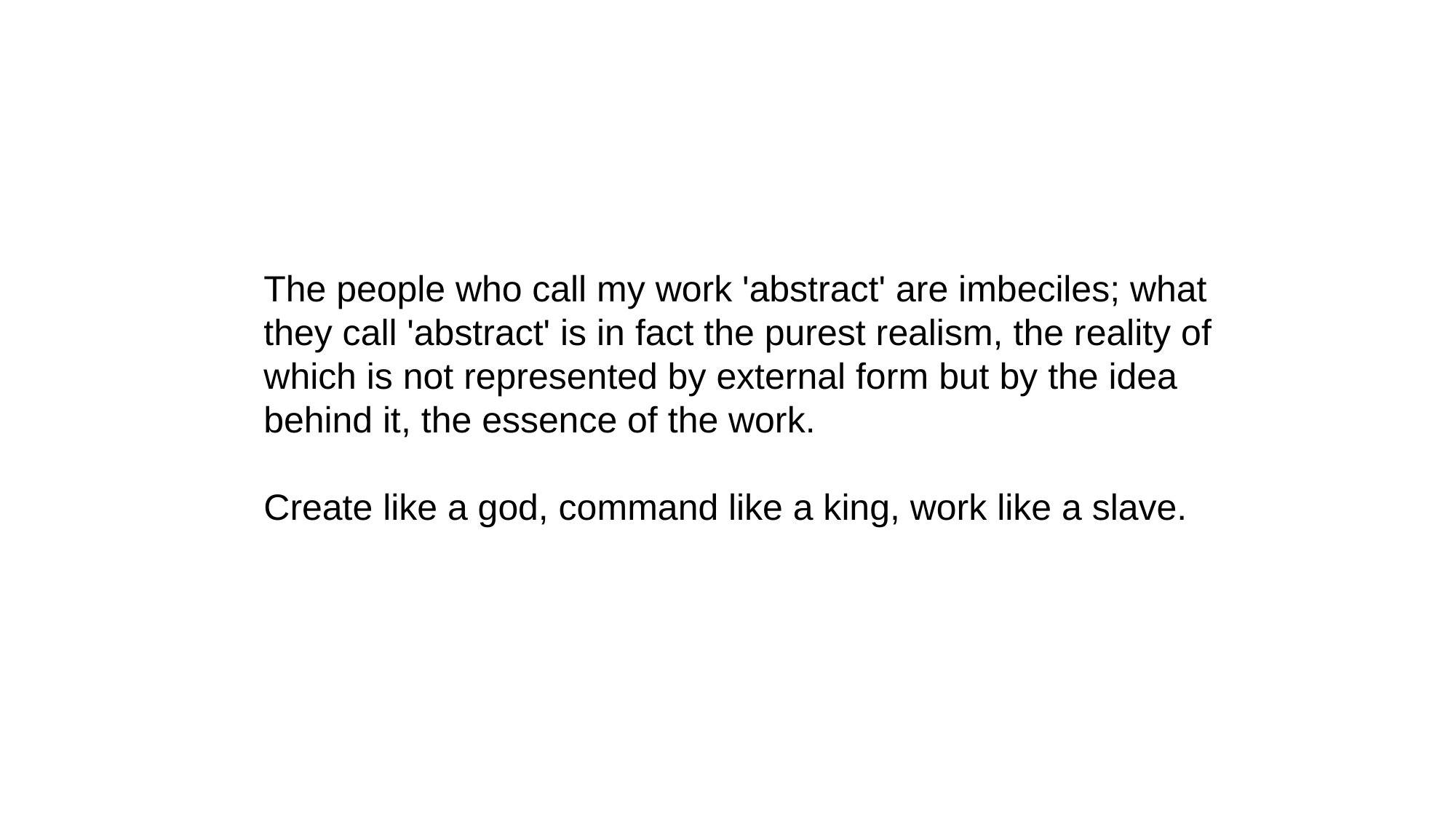

The people who call my work 'abstract' are imbeciles; what they call 'abstract' is in fact the purest realism, the reality of which is not represented by external form but by the idea behind it, the essence of the work.

Create like a god, command like a king, work like a slave.